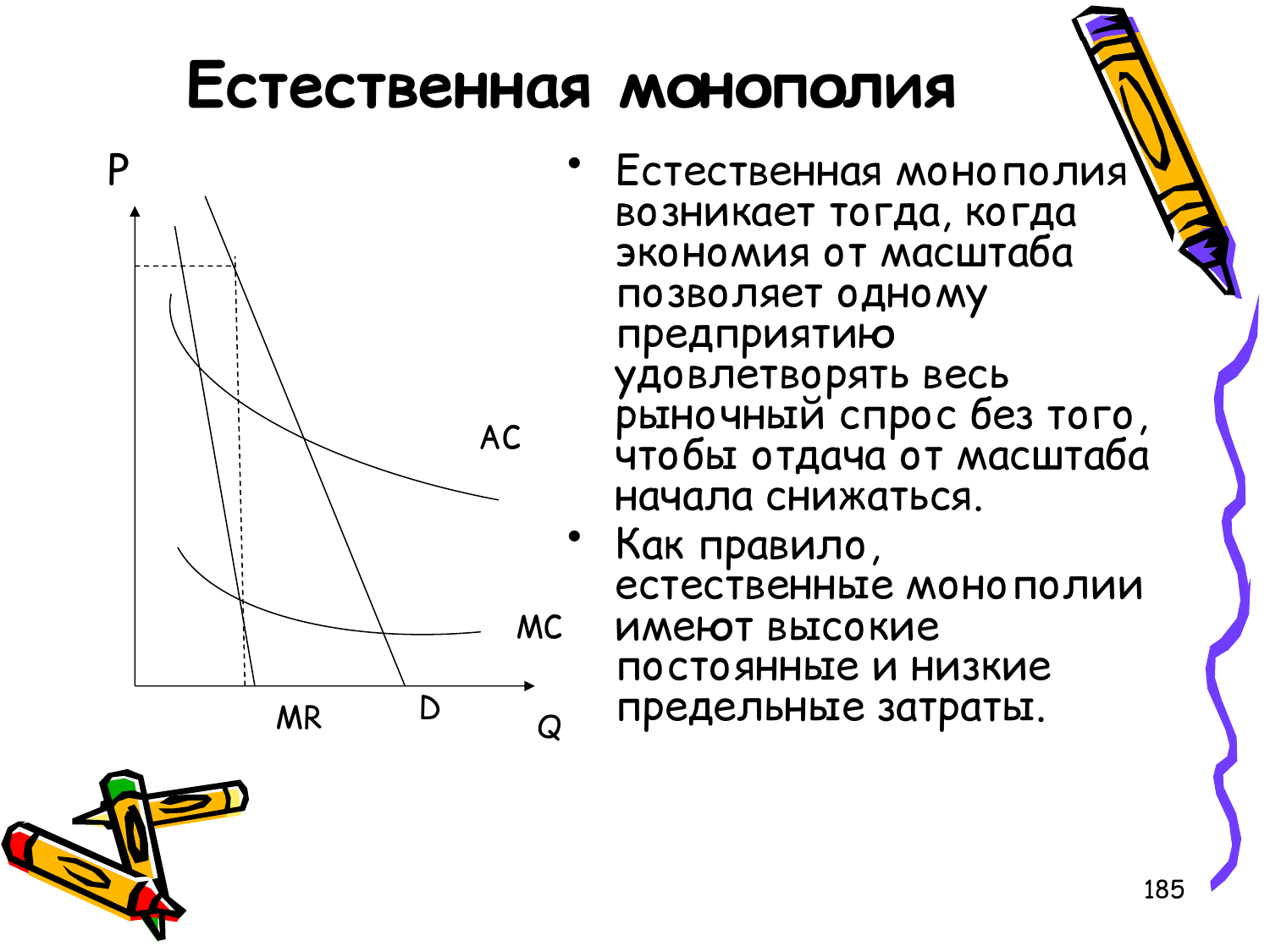

# Естественная монополия
P
Естественная монополия возникает тогда, когда экономия от масштаба позволяет одному предприятию удовлетворять весь рыночный спрос без того, чтобы отдача от масштаба начала снижаться.
Как правило, естественные монополии имеют высокие постоянные и низкие предельные затраты.

АС

МС
D

MR
Q
185